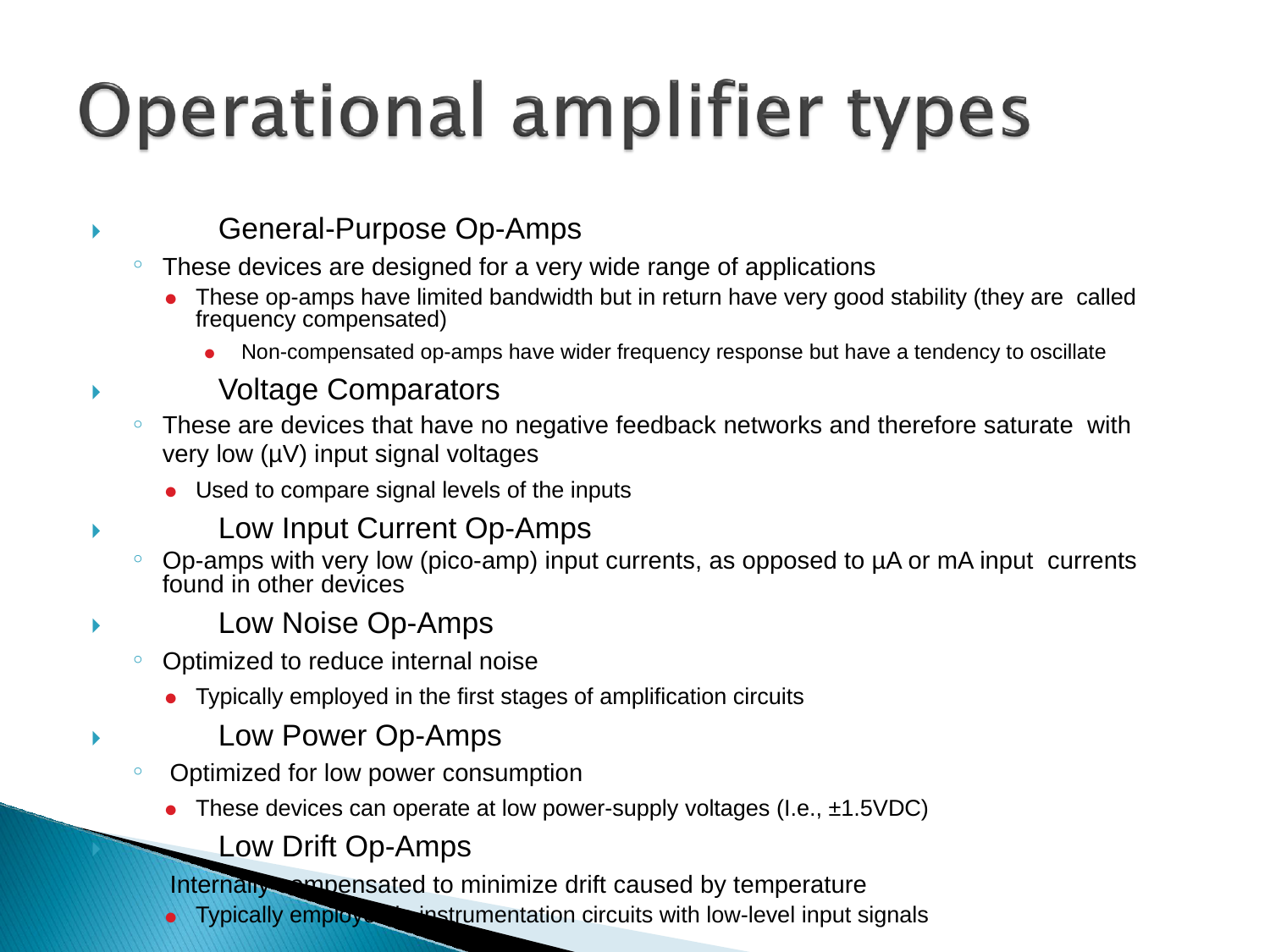

🞂	General-Purpose Op-Amps
These devices are designed for a very wide range of applications
These op-amps have limited bandwidth but in return have very good stability (they are  called frequency compensated)
Non-compensated op-amps have wider frequency response but have a tendency to oscillate
🞂	Voltage Comparators
These are devices that have no negative feedback networks and therefore saturate  with very low (µV) input signal voltages
Used to compare signal levels of the inputs
🞂	Low Input Current Op-Amps
Op-amps with very low (pico-amp) input currents, as opposed to µA or mA input  currents found in other devices
🞂	Low Noise Op-Amps
Optimized to reduce internal noise
Typically employed in the first stages of amplification circuits
🞂	Low Power Op-Amps
Optimized for low power consumption
These devices can operate at low power-supply voltages (I.e., ±1.5VDC)
🞂	Low Drift Op-Amps
Internally compensated to minimize drift caused by temperature
Typically employed in instrumentation circuits with low-level input signals